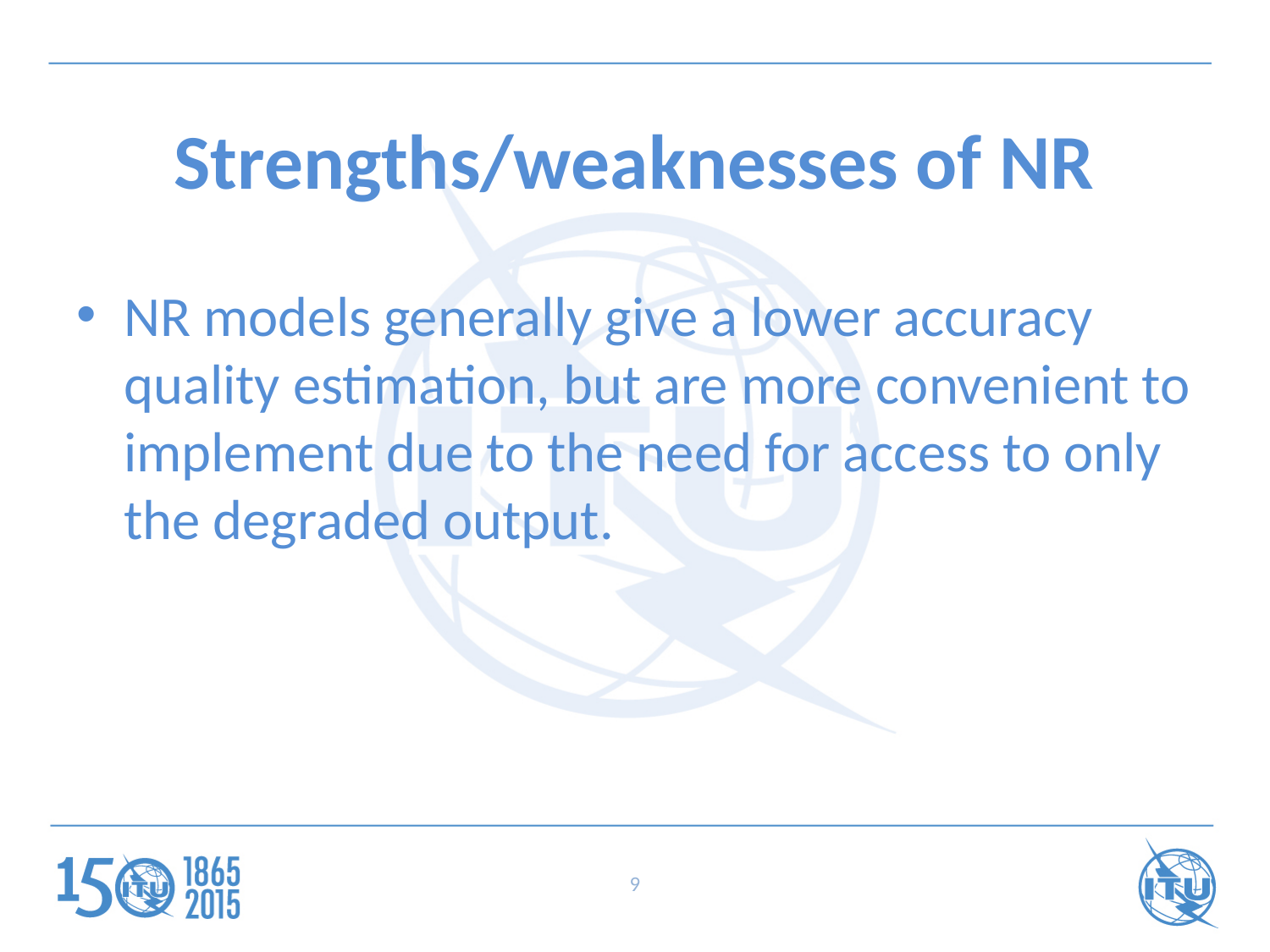

# Strengths/weaknesses of NR
NR models generally give a lower accuracy quality estimation, but are more convenient to implement due to the need for access to only the degraded output.
9